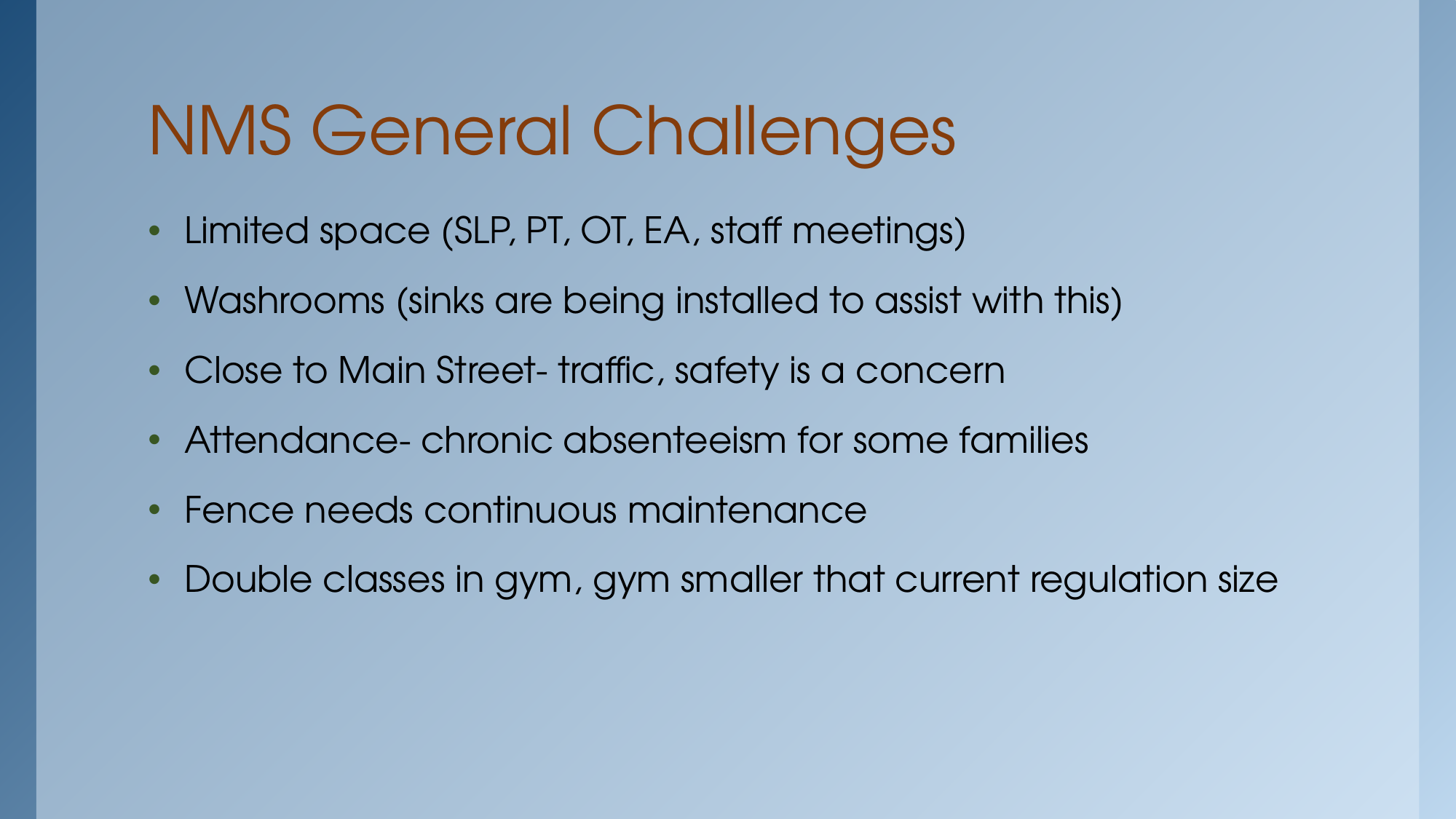

# NMS General Challenges
Limited space (SLP, PT, OT, EA, staff meetings)
Washrooms (sinks are being installed to assist with this)
Close to Main Street- traffic, safety is a concern
Attendance- chronic absenteeism for some families
Fence needs continuous maintenance
Double classes in gym, gym smaller that current regulation size